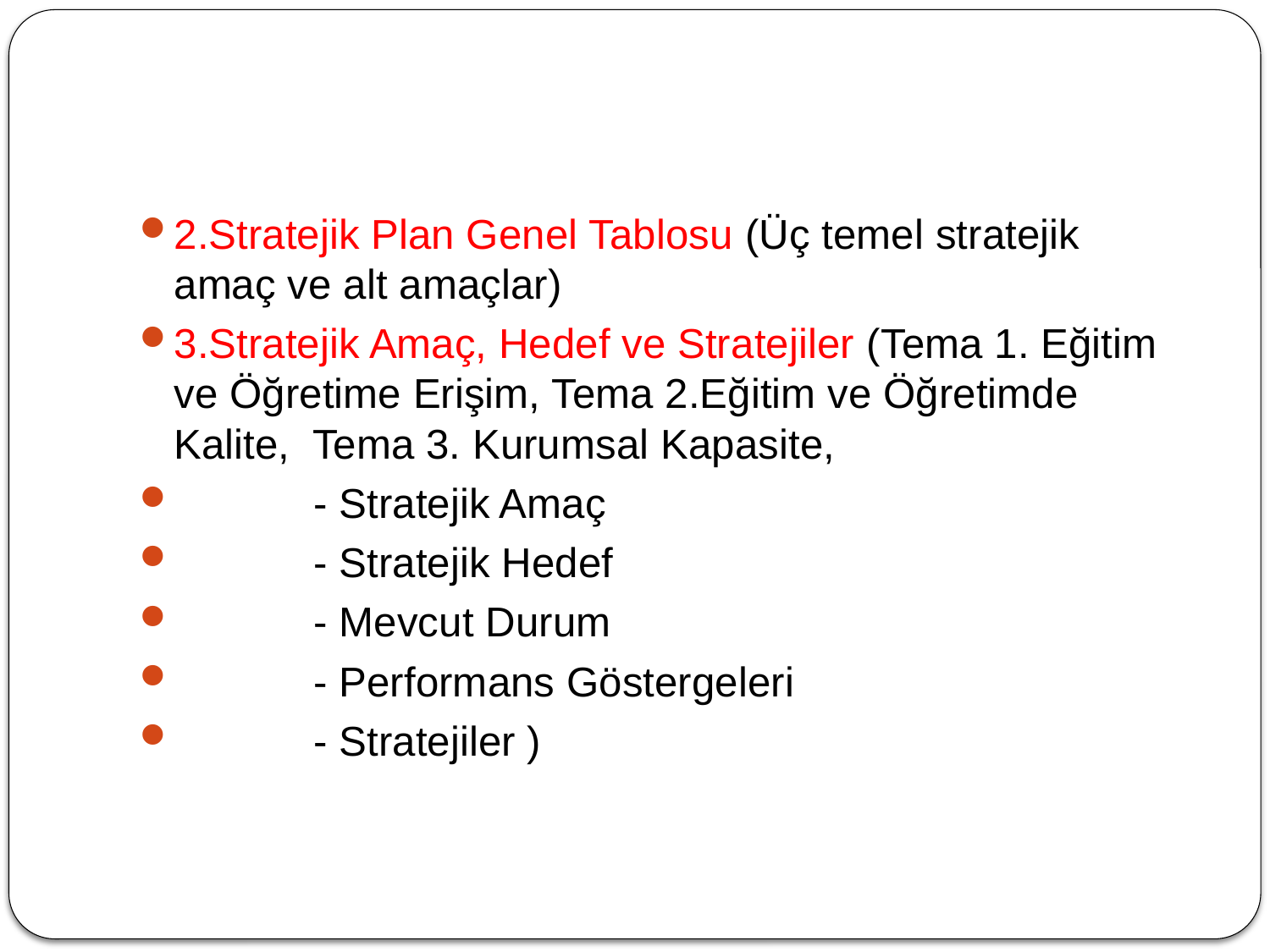

#
2.Stratejik Plan Genel Tablosu (Üç temel stratejik amaç ve alt amaçlar)
3.Stratejik Amaç, Hedef ve Stratejiler (Tema 1. Eğitim ve Öğretime Erişim, Tema 2.Eğitim ve Öğretimde Kalite,  Tema 3. Kurumsal Kapasite,
            - Stratejik Amaç
            - Stratejik Hedef
            - Mevcut Durum
            - Performans Göstergeleri
            - Stratejiler )